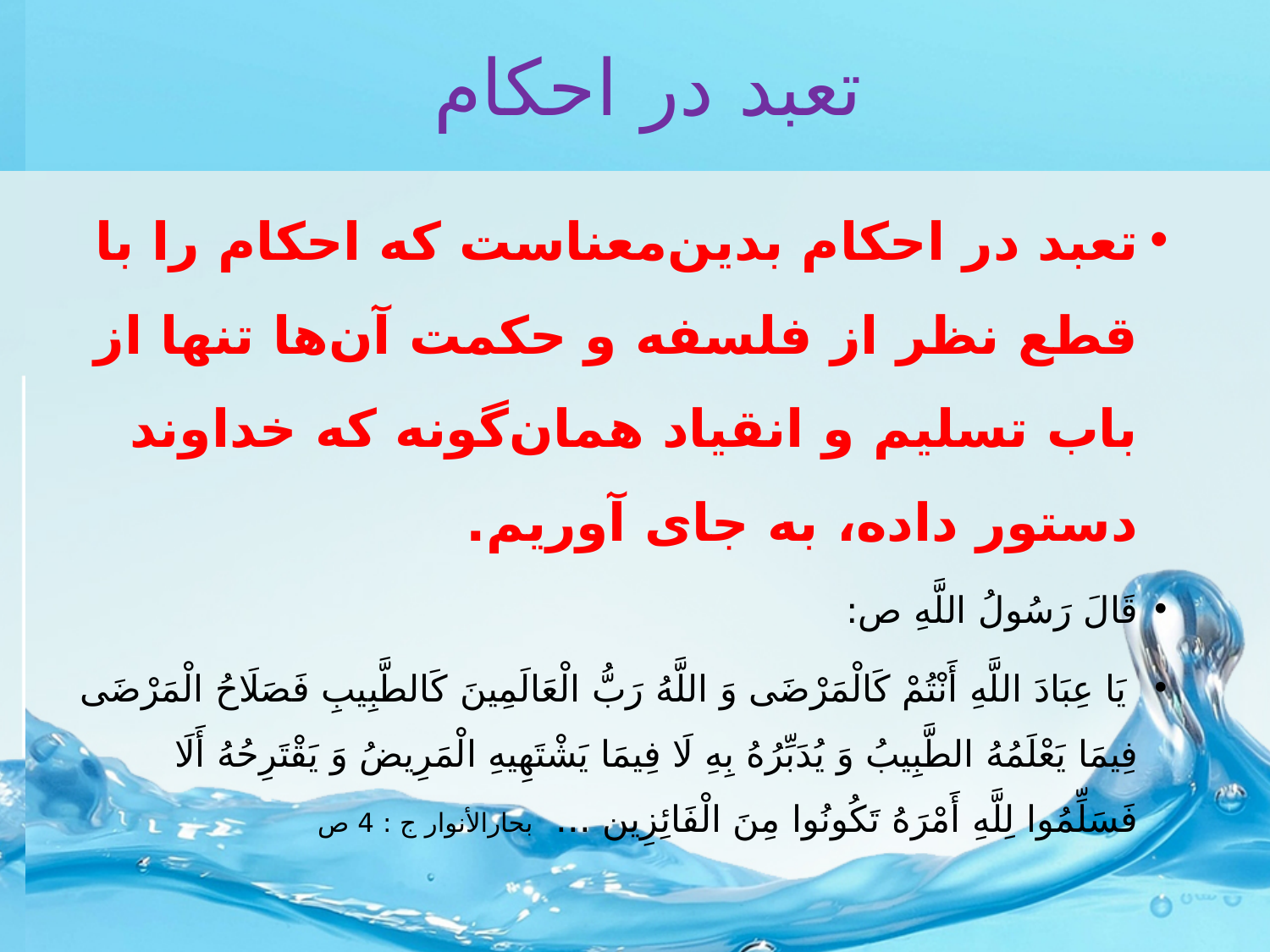

# تعبد در احکام
تعبد در احکام بدین‌معناست که احکام را با قطع نظر از فلسفه و حکمت آن‌ها تنها از باب تسلیم و انقیاد همان‌گونه که خداوند دستور داده، به جای آوریم.
قَالَ رَسُولُ اللَّهِ ص:
 يَا عِبَادَ اللَّهِ أَنْتُمْ كَالْمَرْضَى وَ اللَّهُ رَبُّ الْعَالَمِينَ كَالطَّبِيبِ فَصَلَاحُ الْمَرْضَى فِيمَا يَعْلَمُهُ الطَّبِيبُ وَ يُدَبِّرُهُ بِهِ لَا فِيمَا يَشْتَهِيهِ الْمَرِيضُ وَ يَقْتَرِحُهُ أَلَا فَسَلِّمُوا لِلَّهِ أَمْرَهُ تَكُونُوا مِنَ الْفَائِزِين‏ ...  بحارالأنوار ج : 4 ص